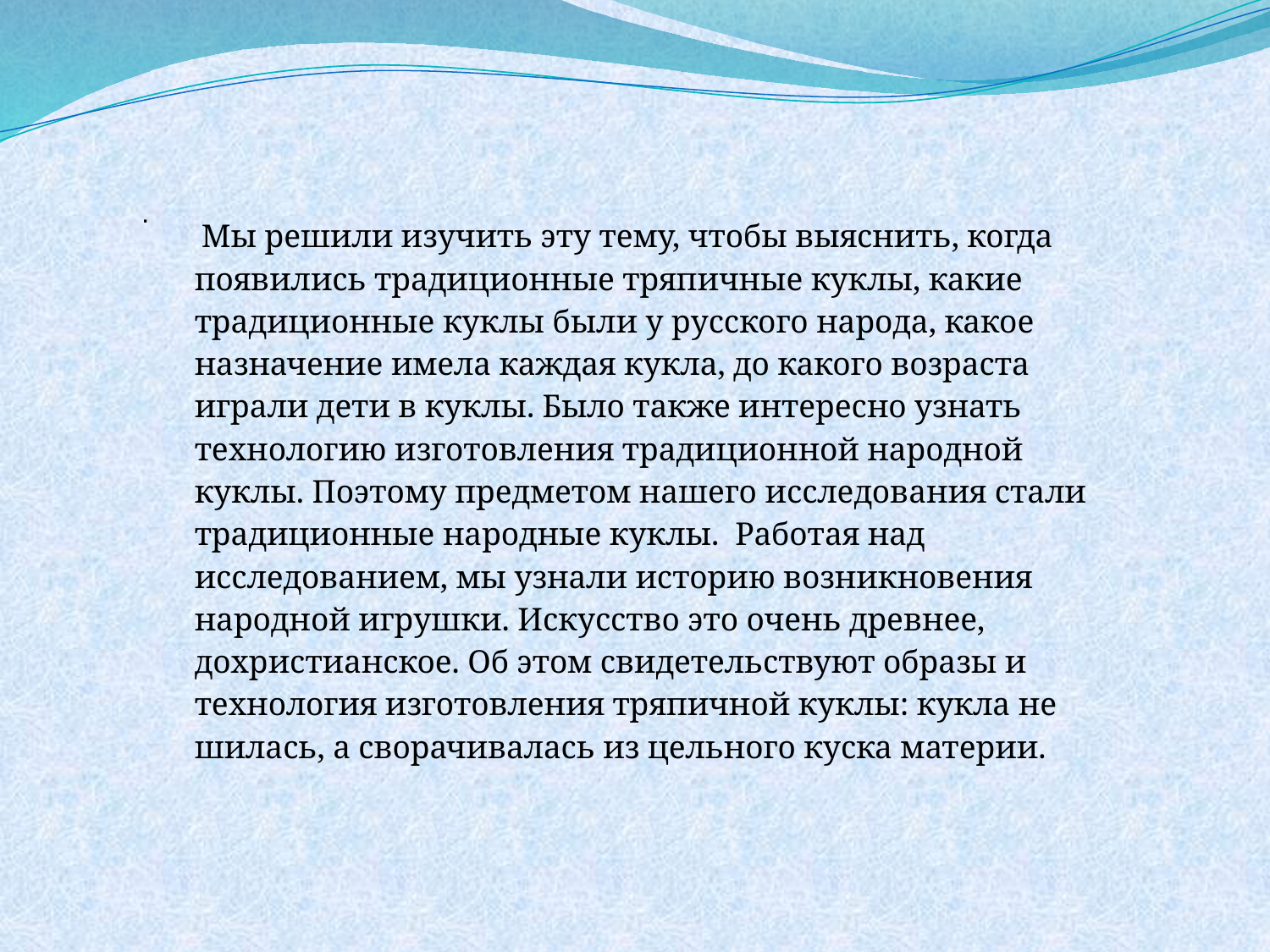

#
.
     Мы решили изучить эту тему, чтобы выяснить, когда появились традиционные тряпичные куклы, какие традиционные куклы были у русского народа, какое назначение имела каждая кукла, до какого возраста играли дети в куклы. Было также интересно узнать технологию изготовления традиционной народной куклы. Поэтому предметом нашего исследования стали традиционные народные куклы.  Работая над исследованием, мы узнали историю возникновения народной игрушки. Искусство это очень древнее, дохристианское. Об этом свидетельствуют образы и технология изготовления тряпичной куклы: кукла не шилась, а сворачивалась из цельного куска материи.